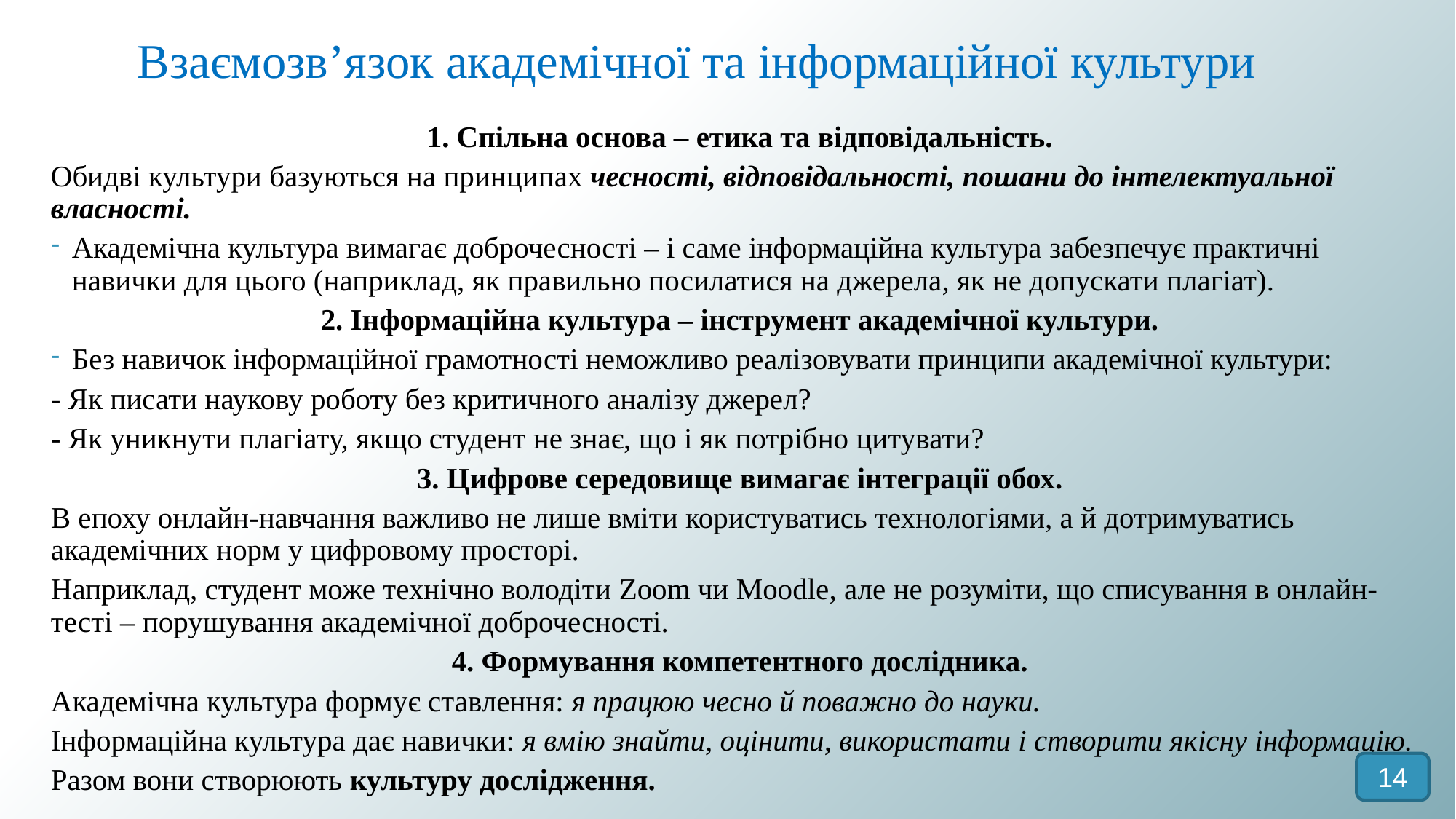

Взаємозв’язок академічної та інформаційної культури
1. Спільна основа – етика та відповідальність.
Обидві культури базуються на принципах чесності, відповідальності, пошани до інтелектуальної власності.
Академічна культура вимагає доброчесності – і саме інформаційна культура забезпечує практичні навички для цього (наприклад, як правильно посилатися на джерела, як не допускати плагіат).
2. Інформаційна культура – інструмент академічної культури.
Без навичок інформаційної грамотності неможливо реалізовувати принципи академічної культури:
- Як писати наукову роботу без критичного аналізу джерел?
- Як уникнути плагіату, якщо студент не знає, що і як потрібно цитувати?
3. Цифрове середовище вимагає інтеграції обох.
В епоху онлайн-навчання важливо не лише вміти користуватись технологіями, а й дотримуватись академічних норм у цифровому просторі.
Наприклад, студент може технічно володіти Zoom чи Moodle, але не розуміти, що списування в онлайн-тесті – порушування академічної доброчесності.
4. Формування компетентного дослідника.
Академічна культура формує ставлення: я працюю чесно й поважно до науки.
Інформаційна культура дає навички: я вмію знайти, оцінити, використати і створити якісну інформацію.
Разом вони створюють культуру дослідження.

14